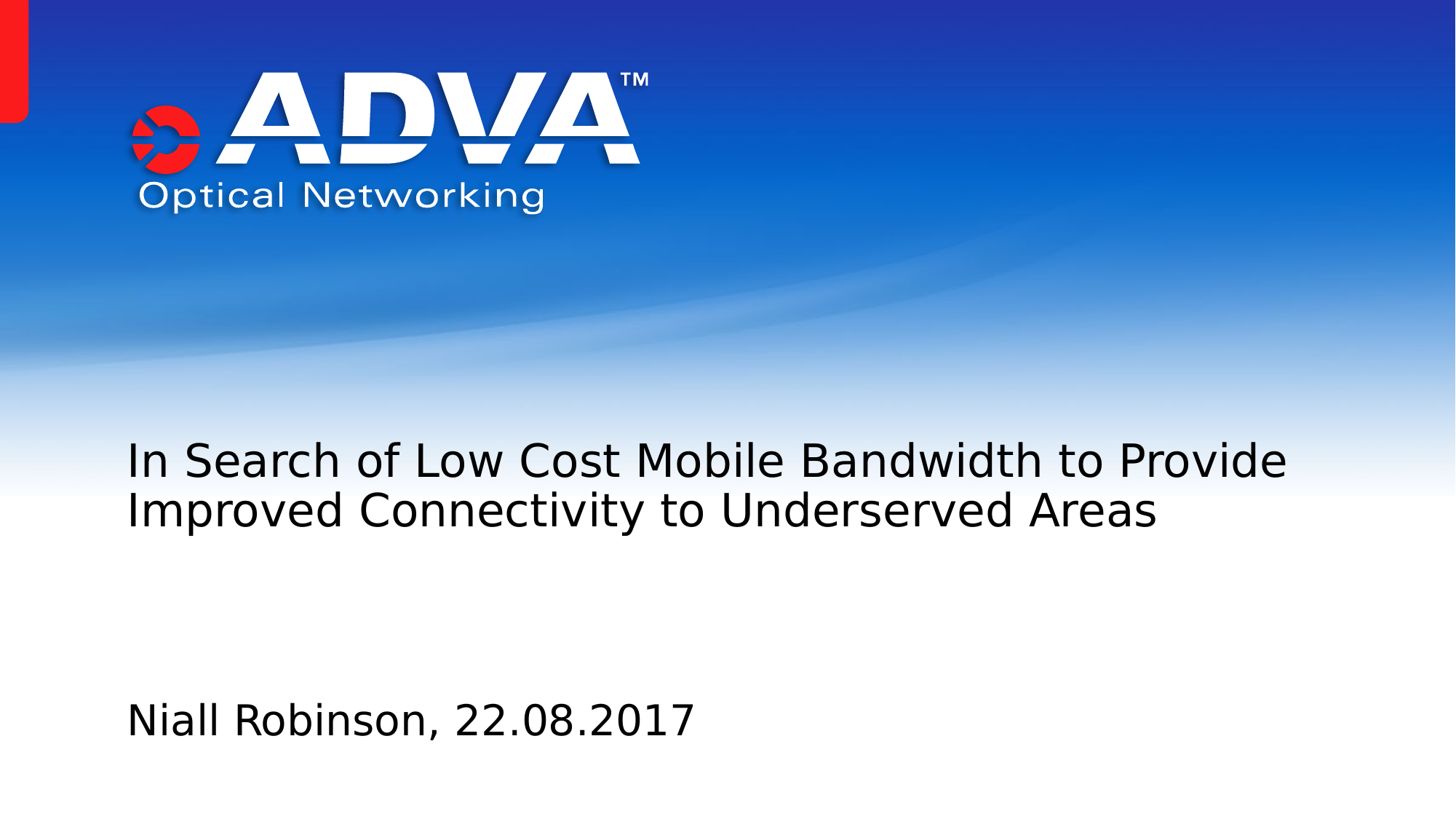

# In Search of Low Cost Mobile Bandwidth to Provide Improved Connectivity to Underserved Areas
Niall Robinson, 22.08.2017